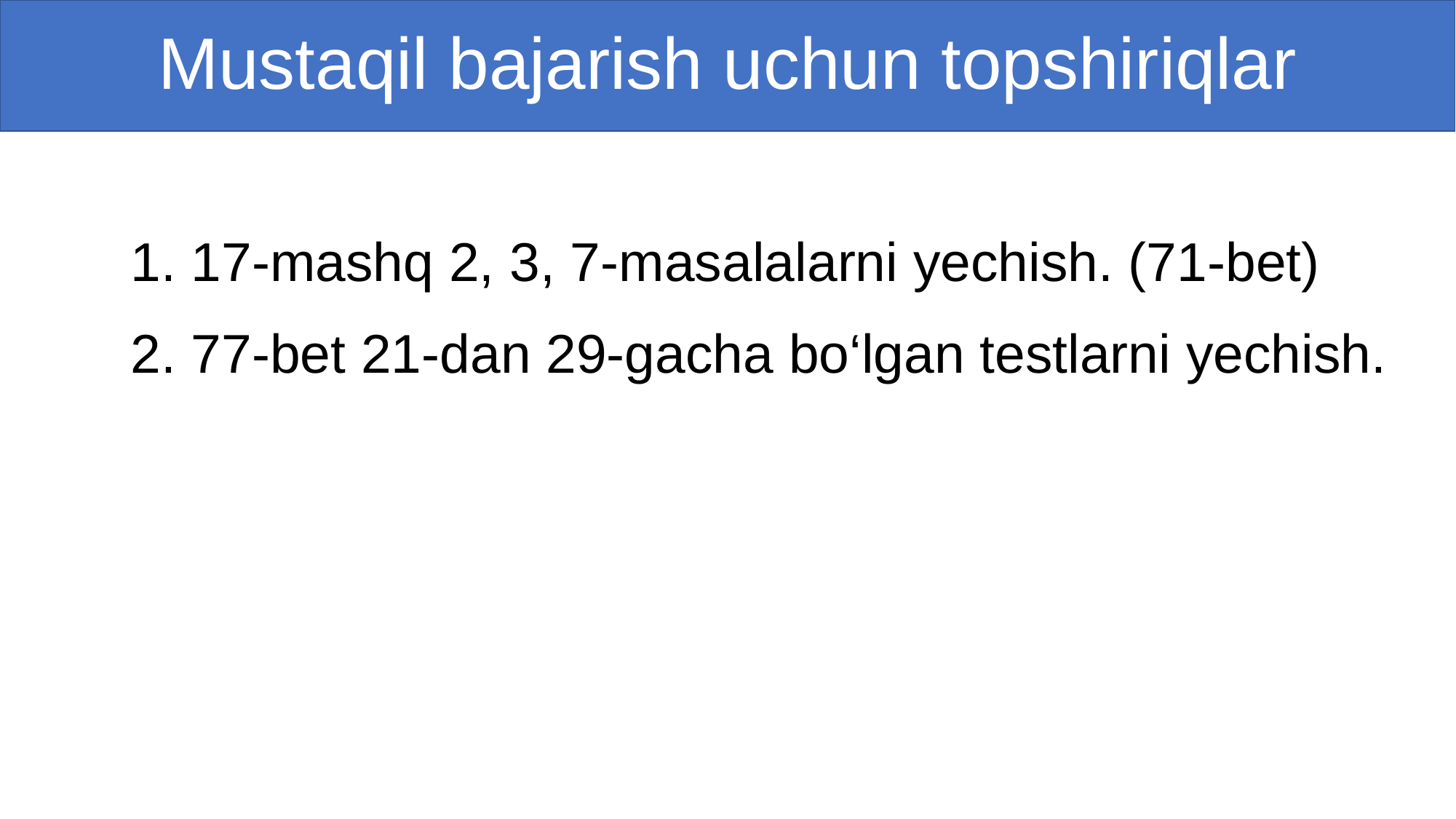

# Mustaqil bajarish uchun topshiriqlar
1. 17-mashq 2, 3, 7-masalalarni yechish. (71-bet)
2. 77-bet 21-dan 29-gacha bo‘lgan testlarni yechish.